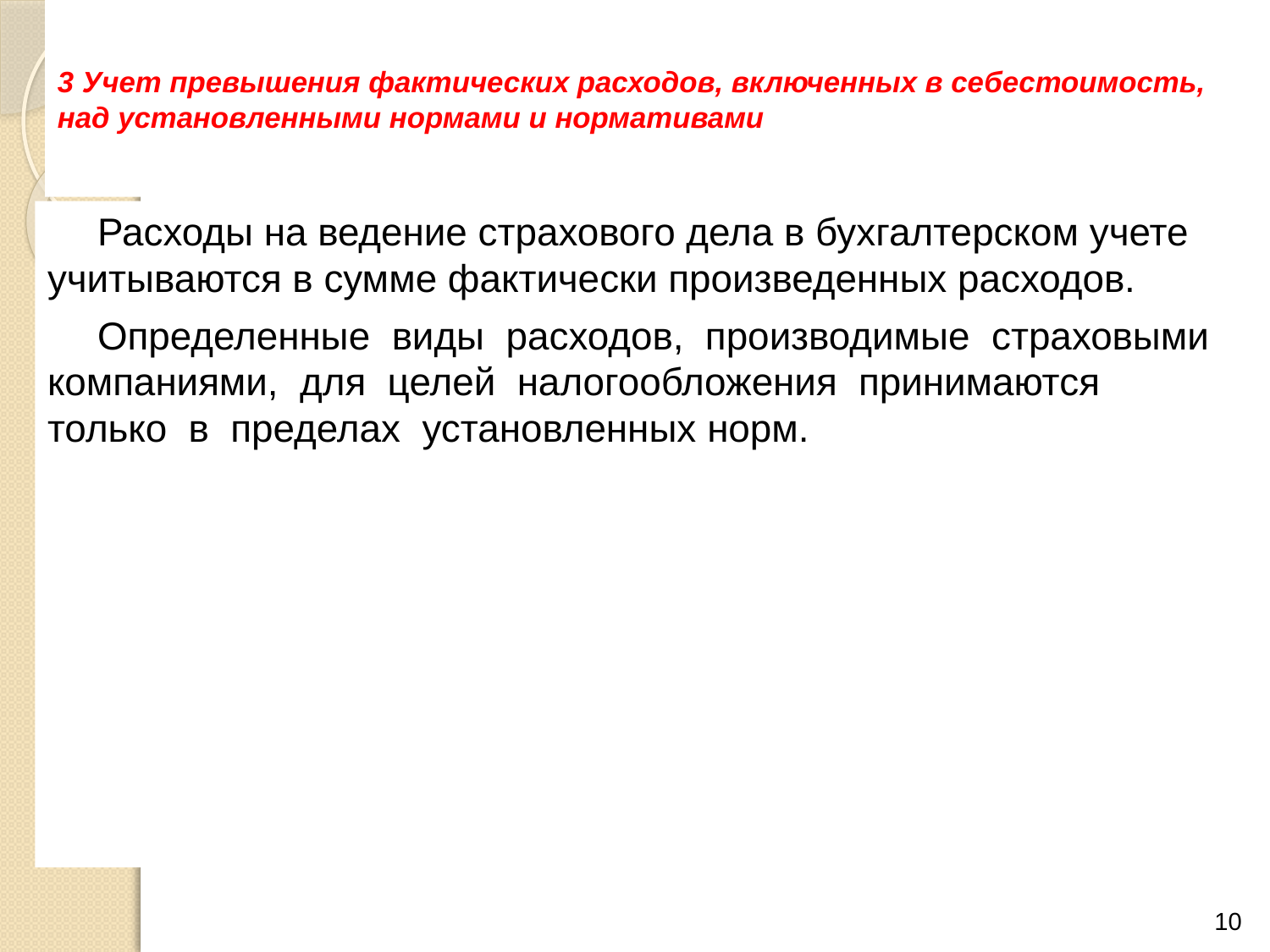

# 3 Учет превышения фактических расходов, включенных в себестоимость, над установленными нормами и нормативами
Расходы на ведение страхового дела в бухгалтерском учете учитываются в сумме фактически произведенных расходов.
Определенные  виды  расходов,  производимые  страховыми  компаниями,  для  целей  налогообложения  принимаются  только  в  пределах  установленных норм.
10